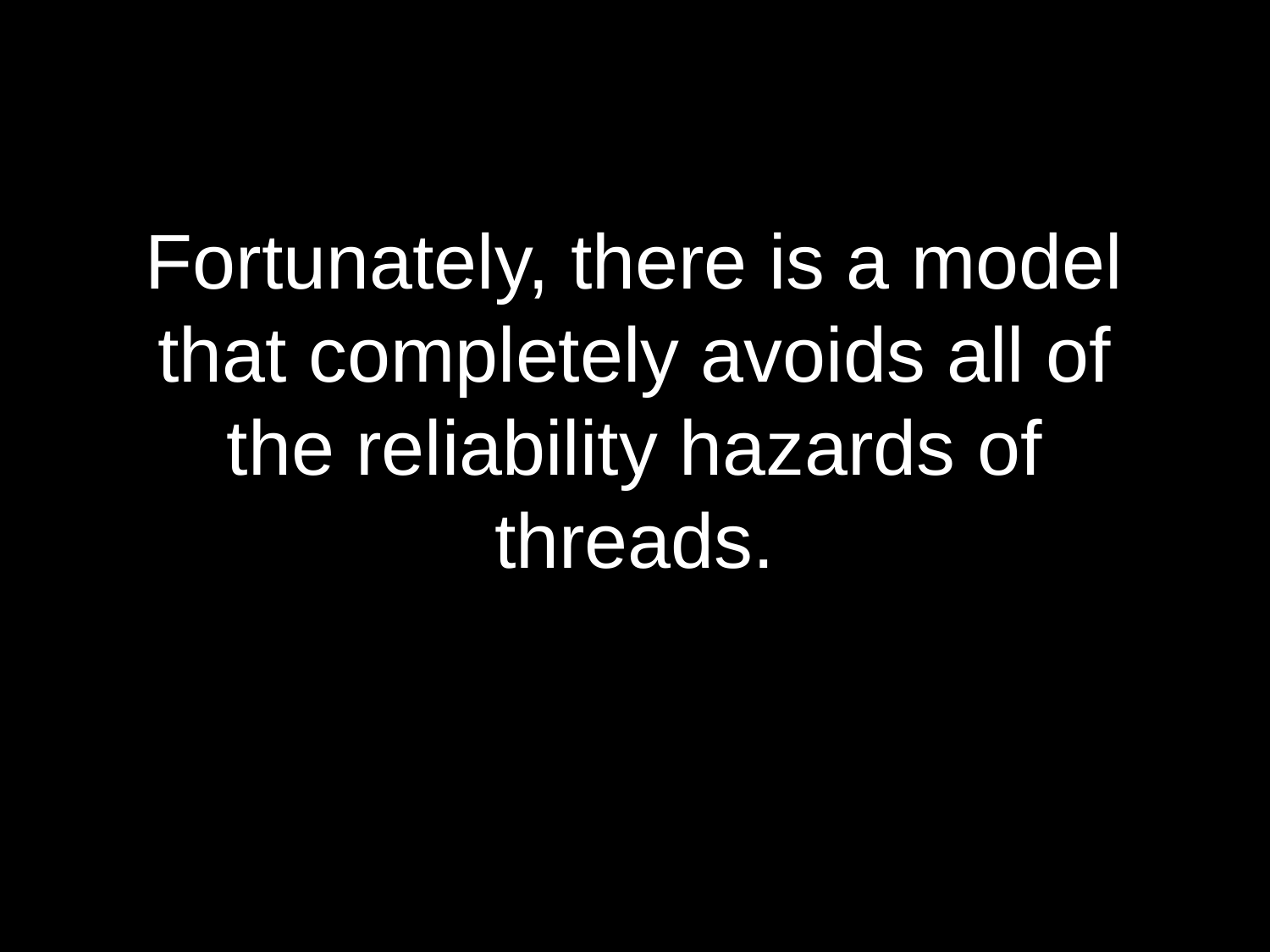

# Fortunately, there is a model that completely avoids all of the reliability hazards of threads.